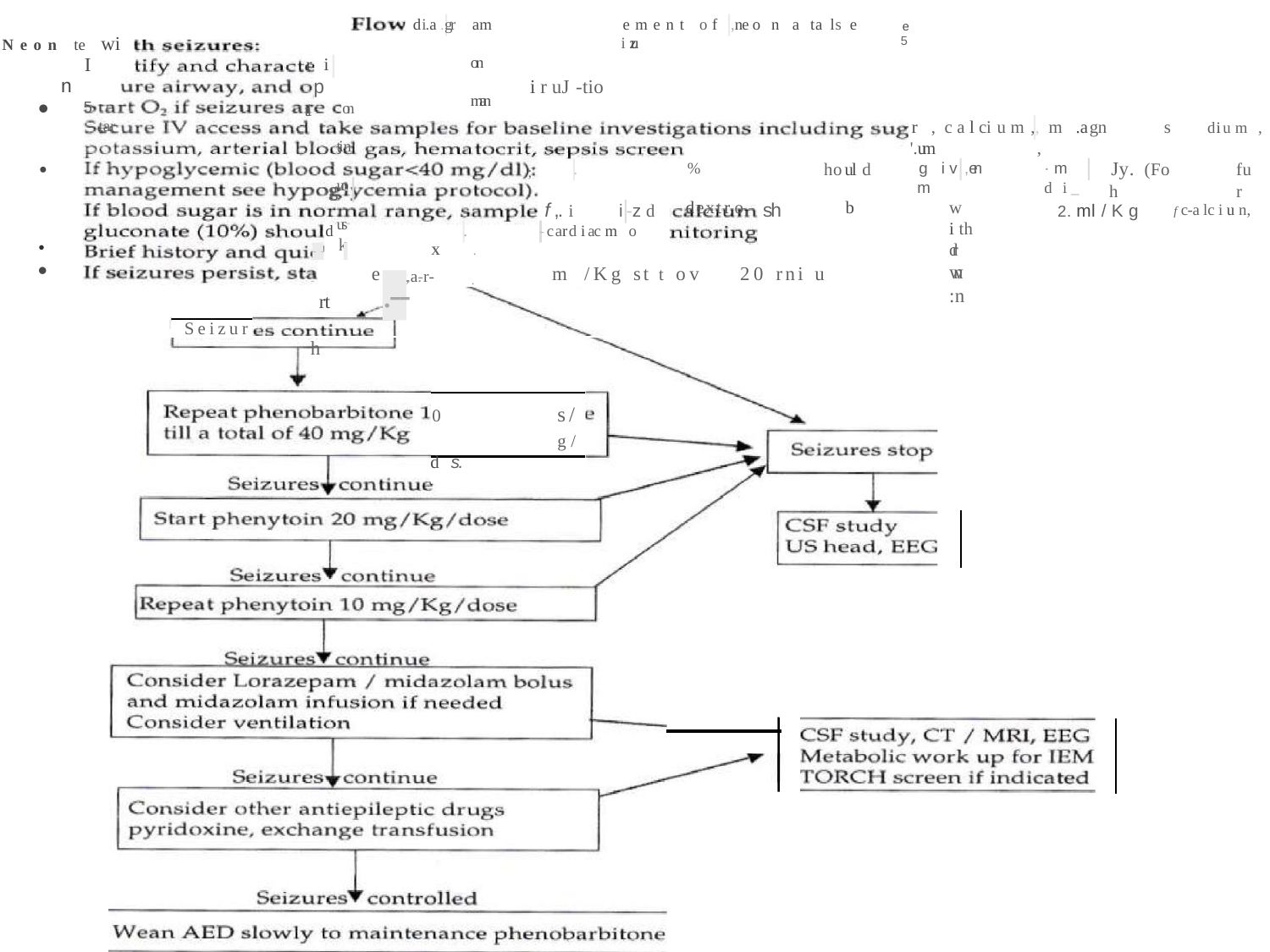

d i.a .gr
am	on	man
ement of ,ne o n a t a l s e i zu

e 5
Neon te   wi
I	n
5  C
tar

r  i­
p ti

i r uJ -tio
•
on	tin	uo	us
k

r   ,  c a l ci u m ,,  m   .agn	s '.um	,
d i u m ,
;'
•
Jy.  (Fo	fu    h	r
%	d e x t r o

h o ul d

b	w	i  th	dr	wn	:n
g      i v  ,en	· m m	d i _

.

g ·
sh
f ,. i
2. ml / K g
f c-a lc i u n,

i -z d

d
.
- c ar d i a c m o
•
•

- -	-
rt	h
.
X
.	.
m /Kg st t ov
20 rni u
en
o.,...a.-r-

.--

1
Seizur

0	s/	g/ d s.